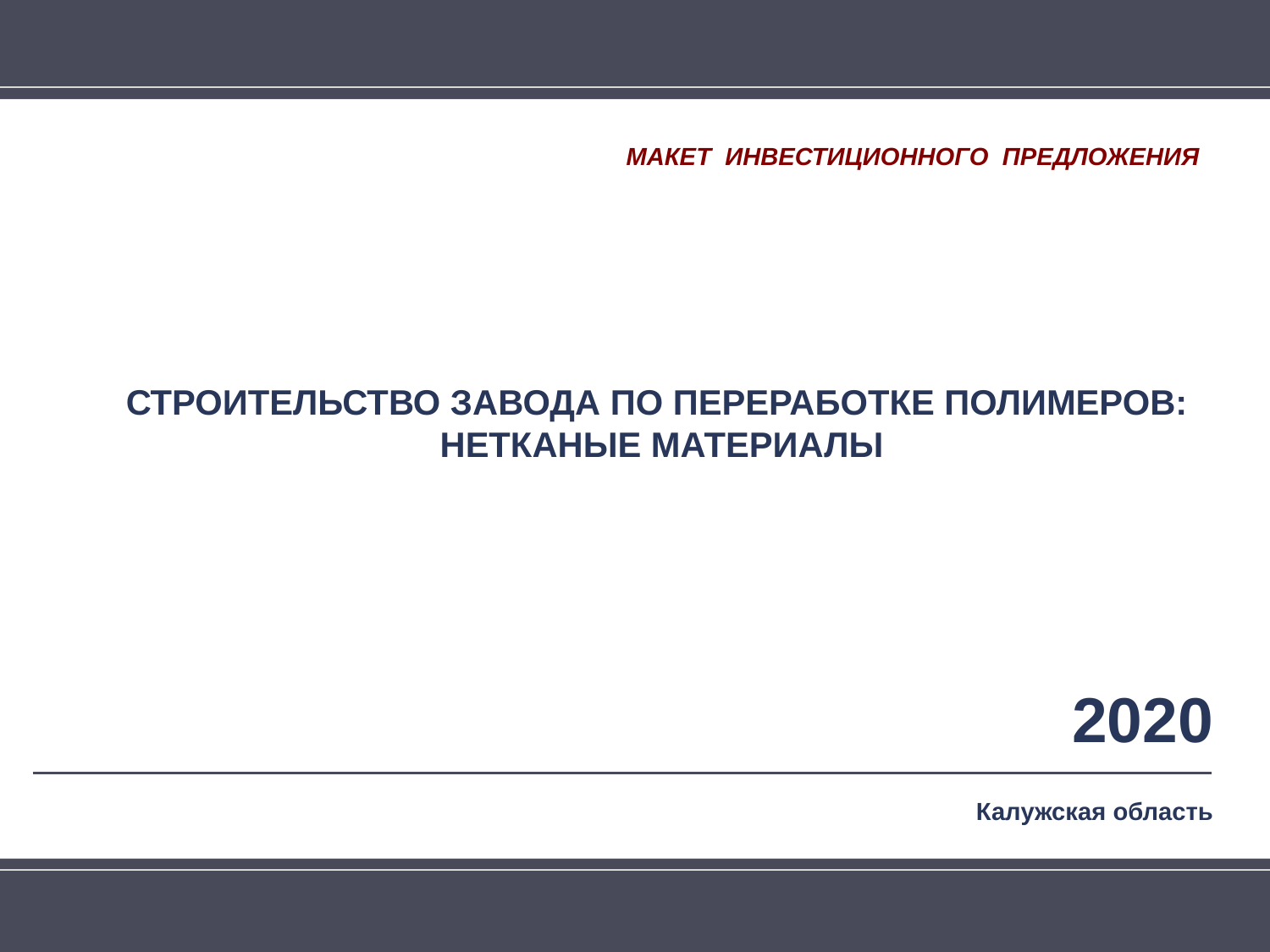

МАКЕТ  ИНВЕСТИЦИОННОГО  ПРЕДЛОЖЕНИЯ
СТРОИТЕЛЬСТВО ЗАВОДА ПО ПЕРЕРАБОТКЕ ПОЛИМЕРОВ:
НЕТКАНЫЕ МАТЕРИАЛЫ
2020
Калужская область